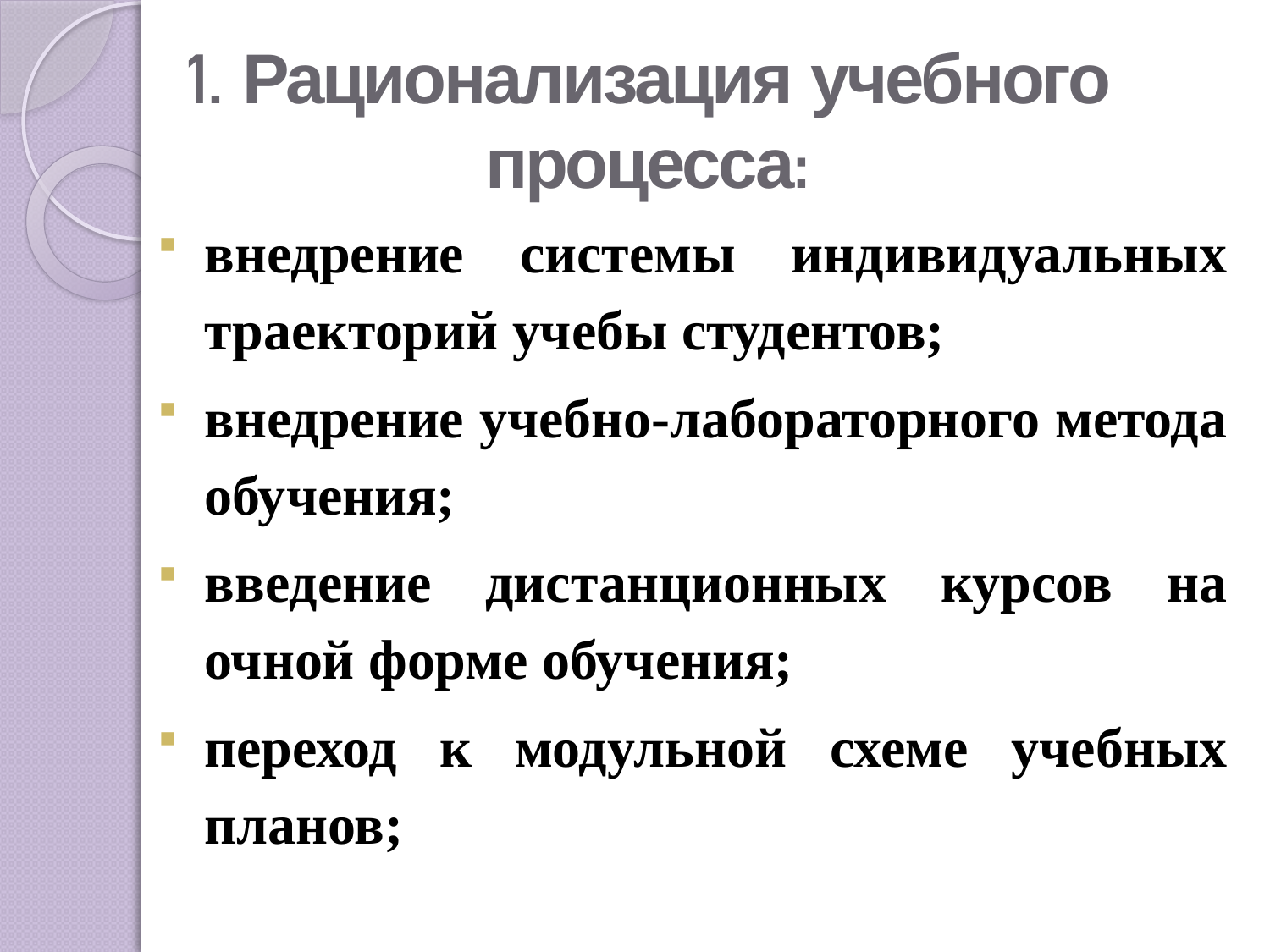

# 1. Рационализация учебного процесса:
внедрение системы индивидуальных траекторий учебы студентов;
внедрение учебно-лабораторного метода обучения;
введение дистанционных курсов на очной форме обучения;
переход к модульной схеме учебных планов;